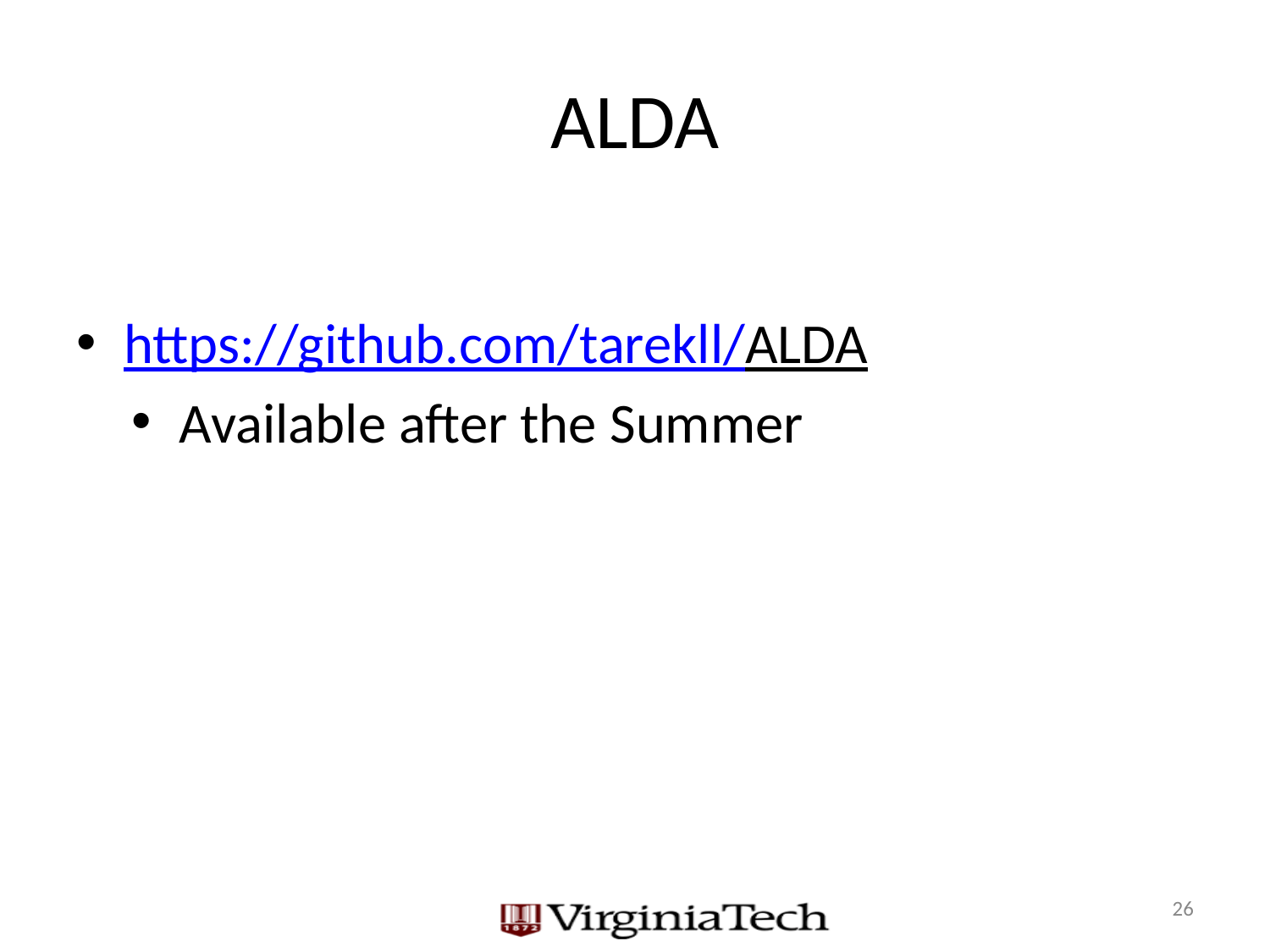

# ALDA

https://github.com/tarekll/ALDA
Available after the Summer

26